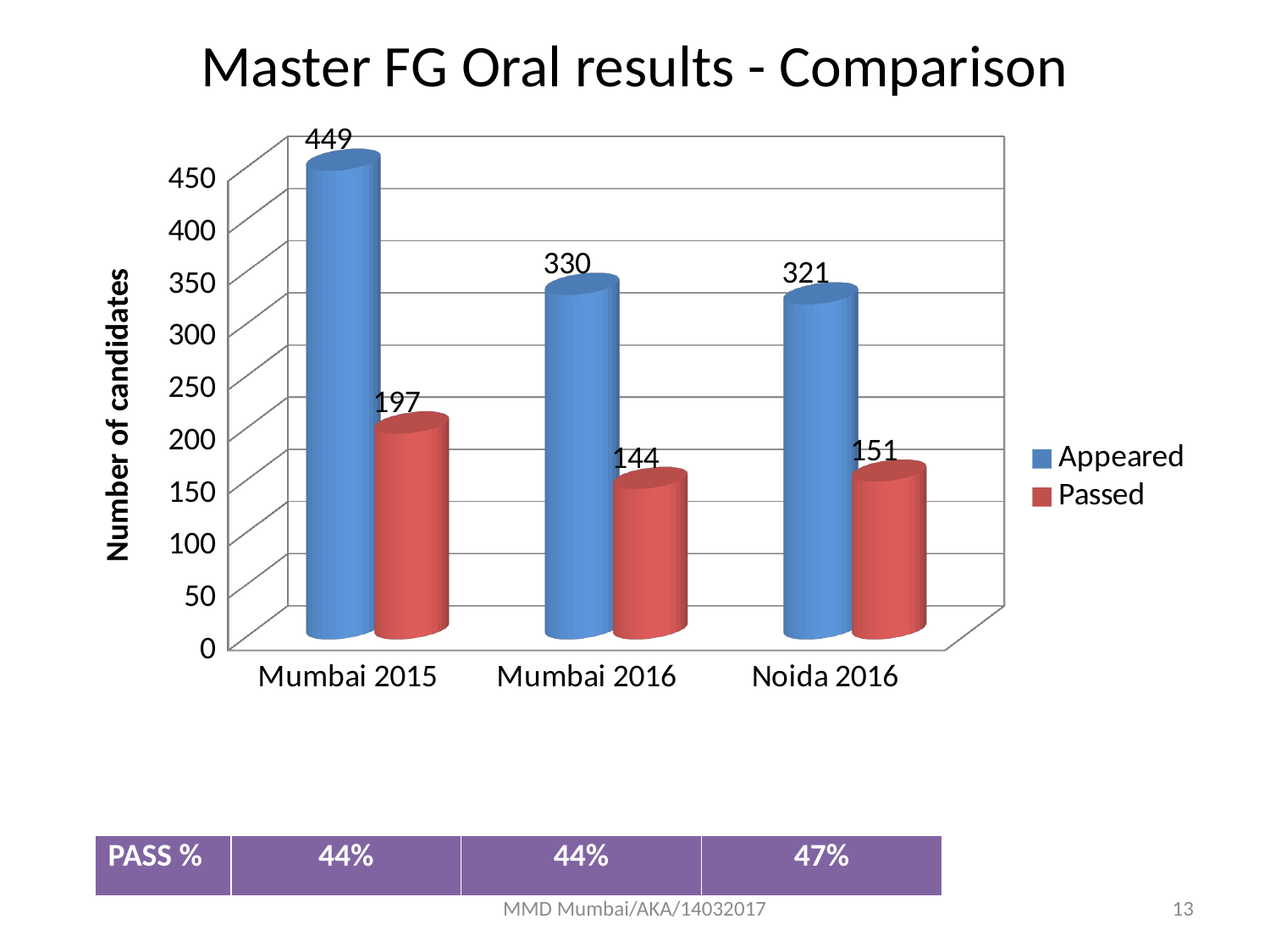

# Master FG Oral results - Comparison

[unsupported chart]

| PASS % | 44% | 44% | 47% |
| --- | --- | --- | --- |
MMD Mumbai/AKA/14032017
13